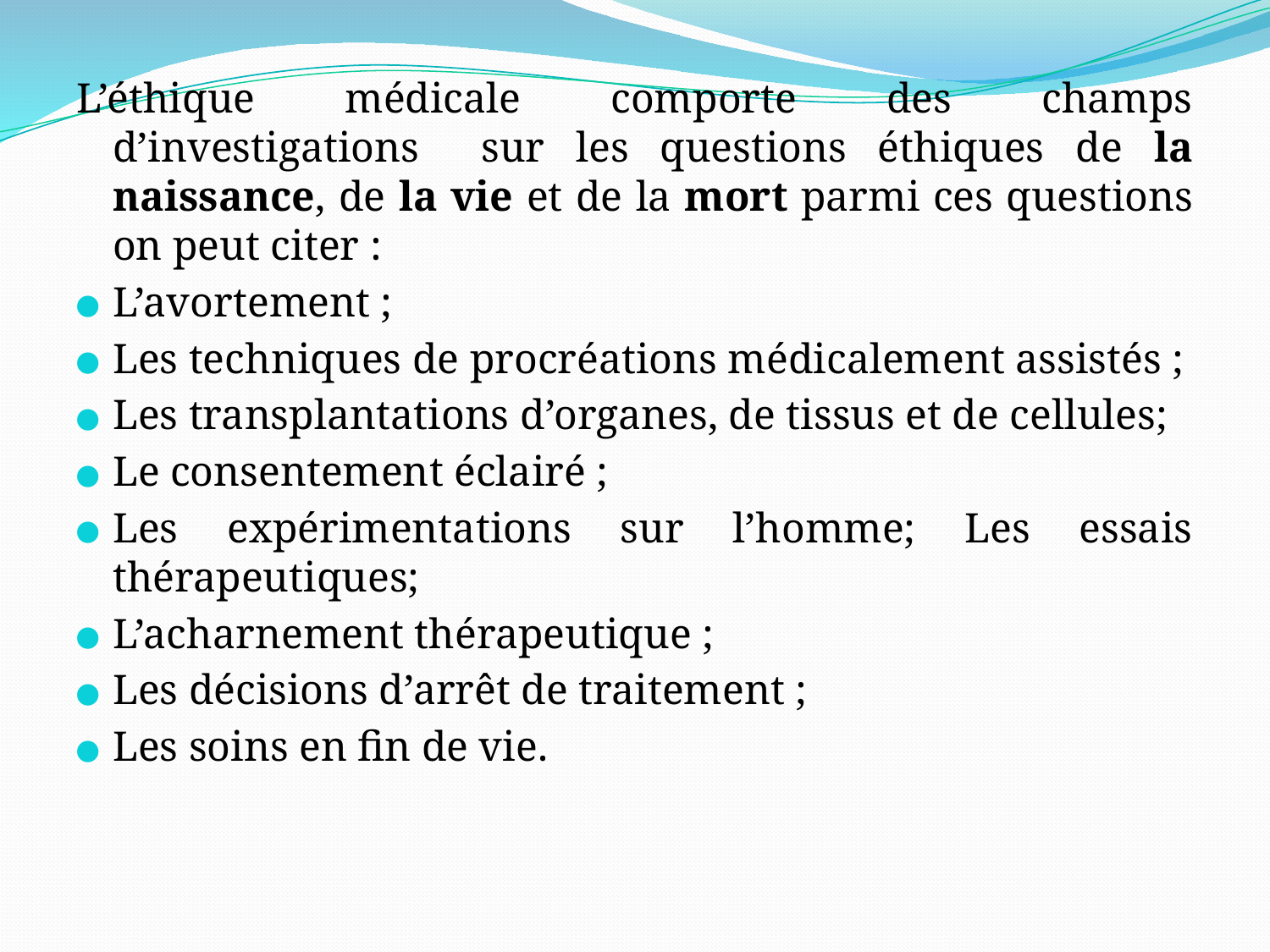

L’éthique médicale comporte des champs d’investigations  sur les questions éthiques de la naissance, de la vie et de la mort parmi ces questions on peut citer :
L’avortement ;
Les techniques de procréations médicalement assistés ;
Les transplantations d’organes, de tissus et de cellules;
Le consentement éclairé ;
Les expérimentations sur l’homme; Les essais thérapeutiques;
L’acharnement thérapeutique ;
Les décisions d’arrêt de traitement ;
Les soins en fin de vie.